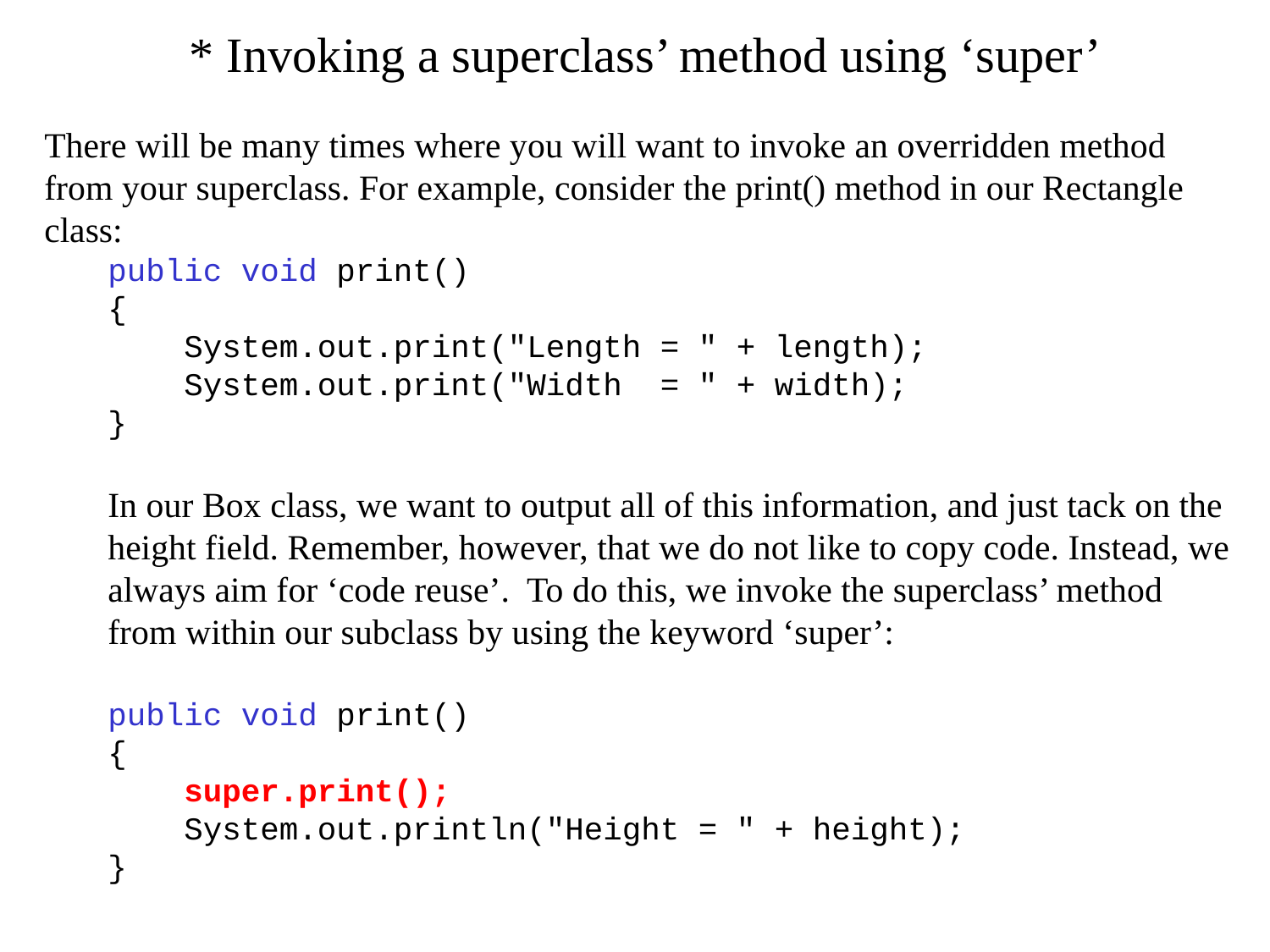

# * Invoking a superclass’ method using ‘super’
There will be many times where you will want to invoke an overridden method from your superclass. For example, consider the print() method in our Rectangle class:
public void print()
{
    System.out.print("Length = " + length);
    System.out.print("Width  = " + width);
}

In our Box class, we want to output all of this information, and just tack on the height field. Remember, however, that we do not like to copy code. Instead, we always aim for ‘code reuse’.  To do this, we invoke the superclass’ method from within our subclass by using the keyword ‘super’:

public void print()
{
    super.print();
    System.out.println("Height = " + height);
}

find the method, so that method is invoked.